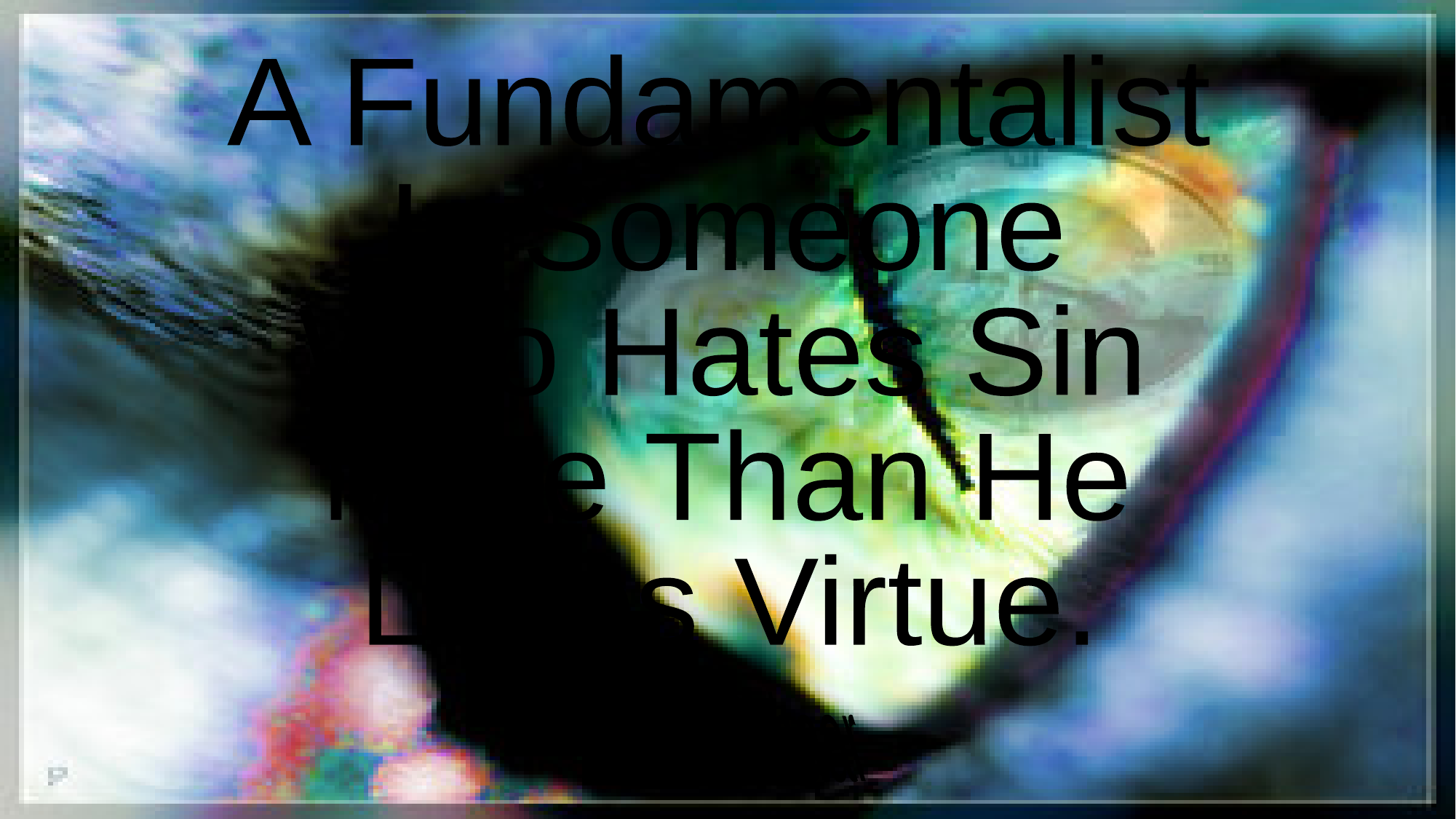

A Fundamentalist
Is Someone
Who Hates Sin
More Than He
Loves Virtue.
John  Schaar